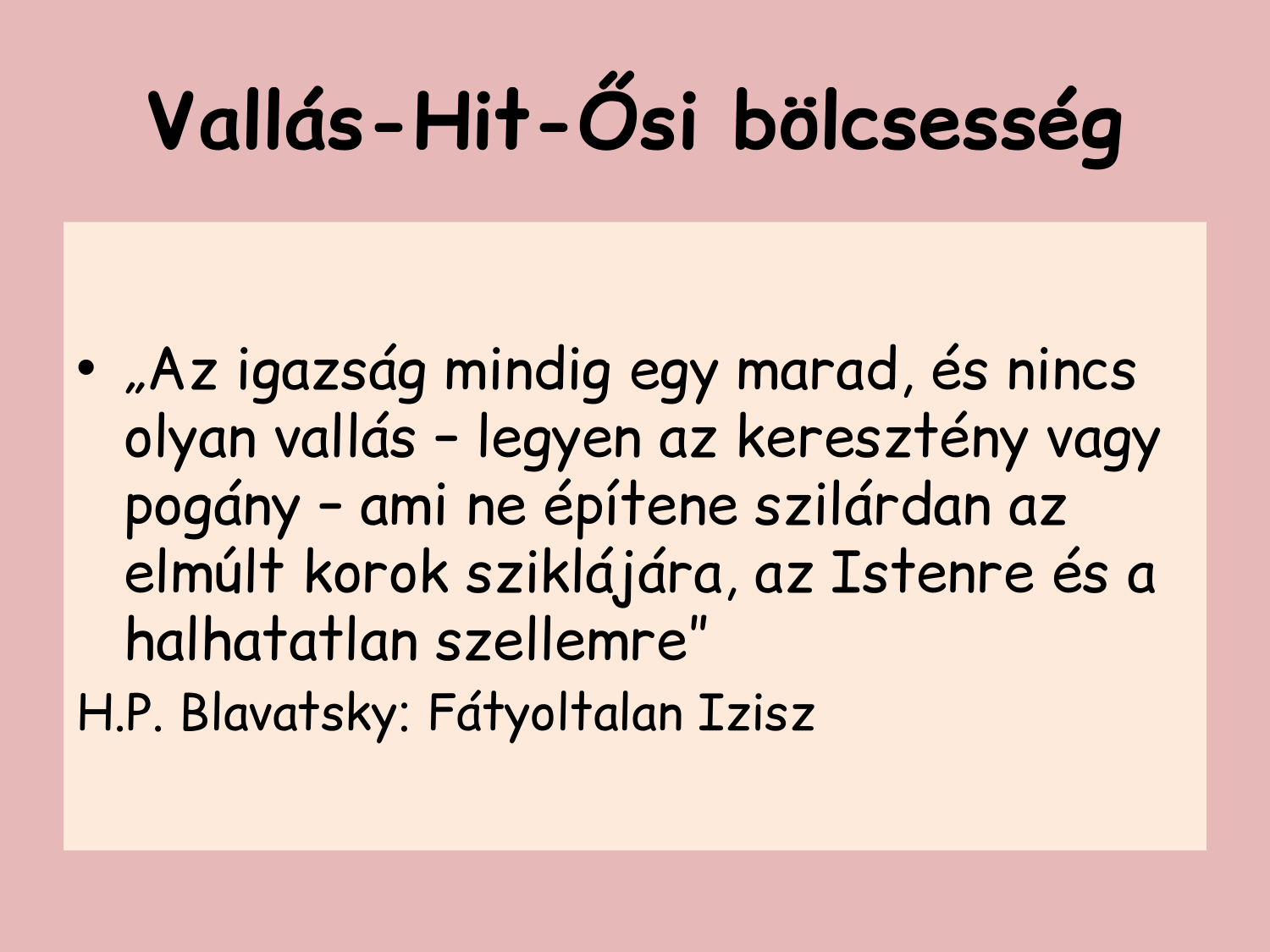

# Vallás-Hit-Ősi bölcsesség
„Az igazság mindig egy marad, és nincs olyan vallás – legyen az keresztény vagy pogány – ami ne építene szilárdan az elmúlt korok sziklájára, az Istenre és a halhatatlan szellemre”
H.P. Blavatsky: Fátyoltalan Izisz